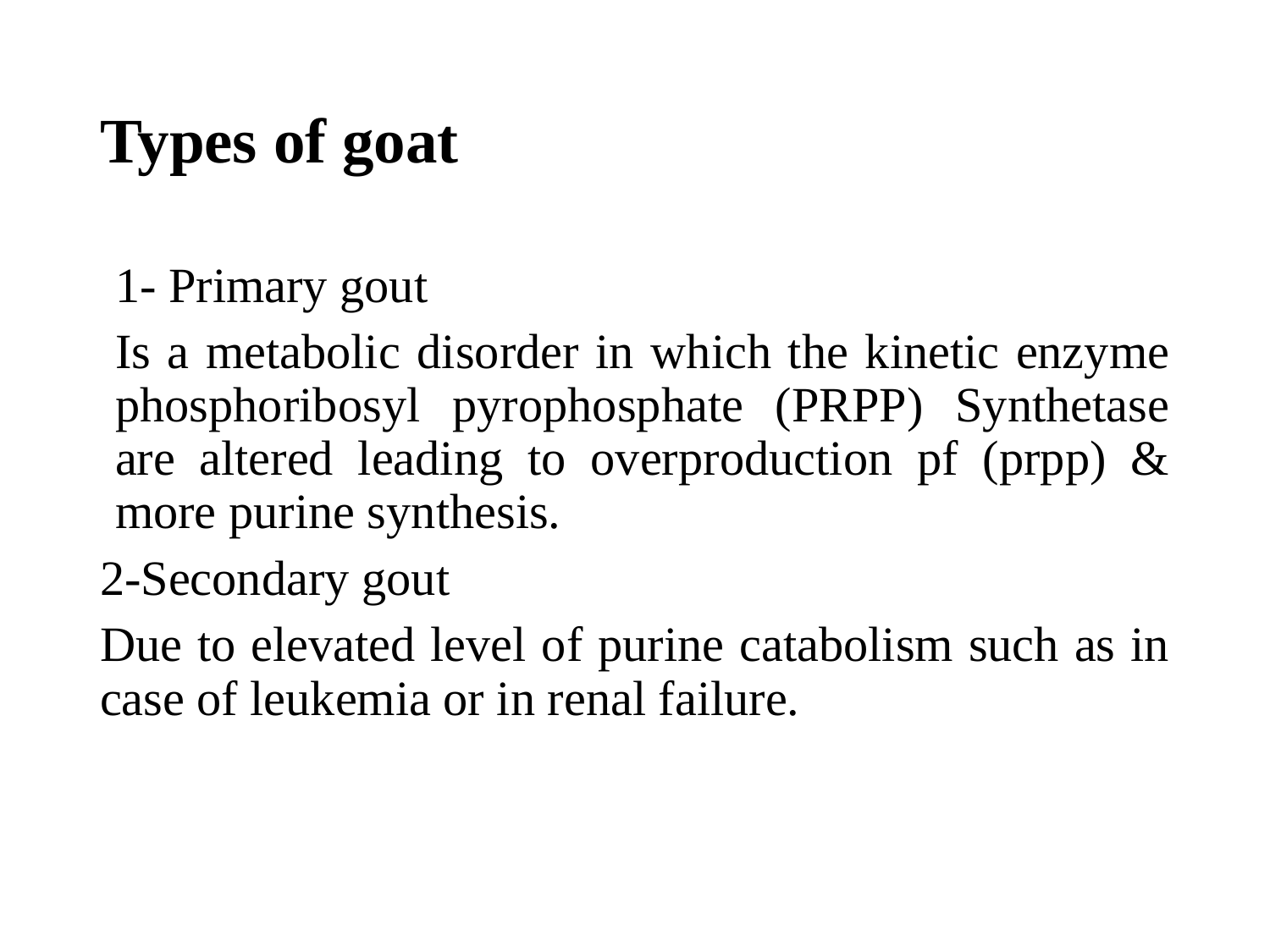

# Types of goat
1- Primary gout
Is a metabolic disorder in which the kinetic enzyme phosphoribosyl pyrophosphate (PRPP) Synthetase are altered leading to overproduction pf (prpp) & more purine synthesis.
2-Secondary gout
Due to elevated level of purine catabolism such as in case of leukemia or in renal failure.